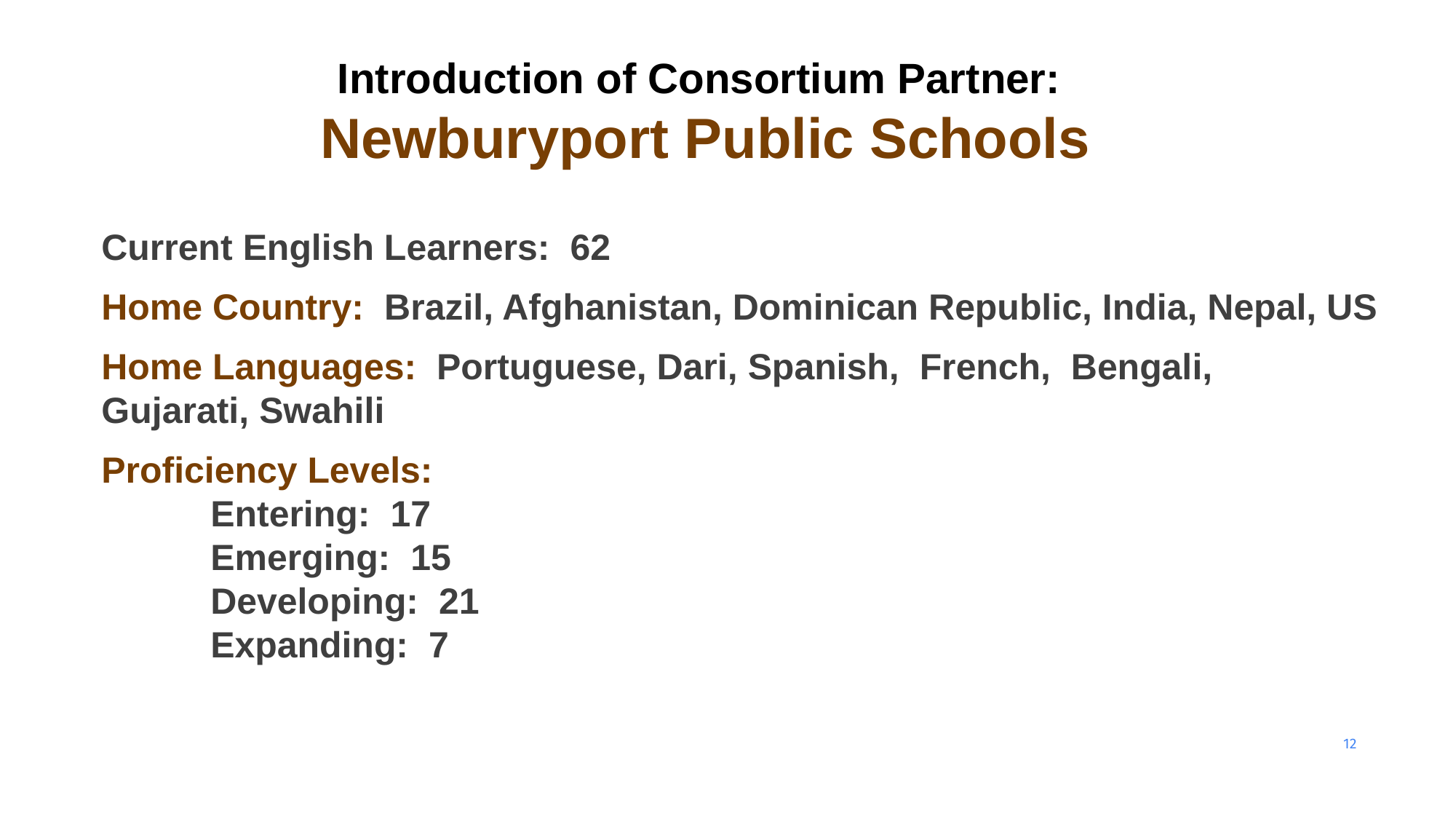

# Introduction of Consortium Partner:
Newburyport Public Schools

Current English Learners:  62
Home Country:  Brazil, Afghanistan, Dominican Republic, India, Nepal, US
Home Languages:  Portuguese, Dari, Spanish,  French,  Bengali,  Gujarati, Swahili
Proficiency Levels:
	Entering:  17
	Emerging:  15
	Developing:  21
	Expanding:  7
12